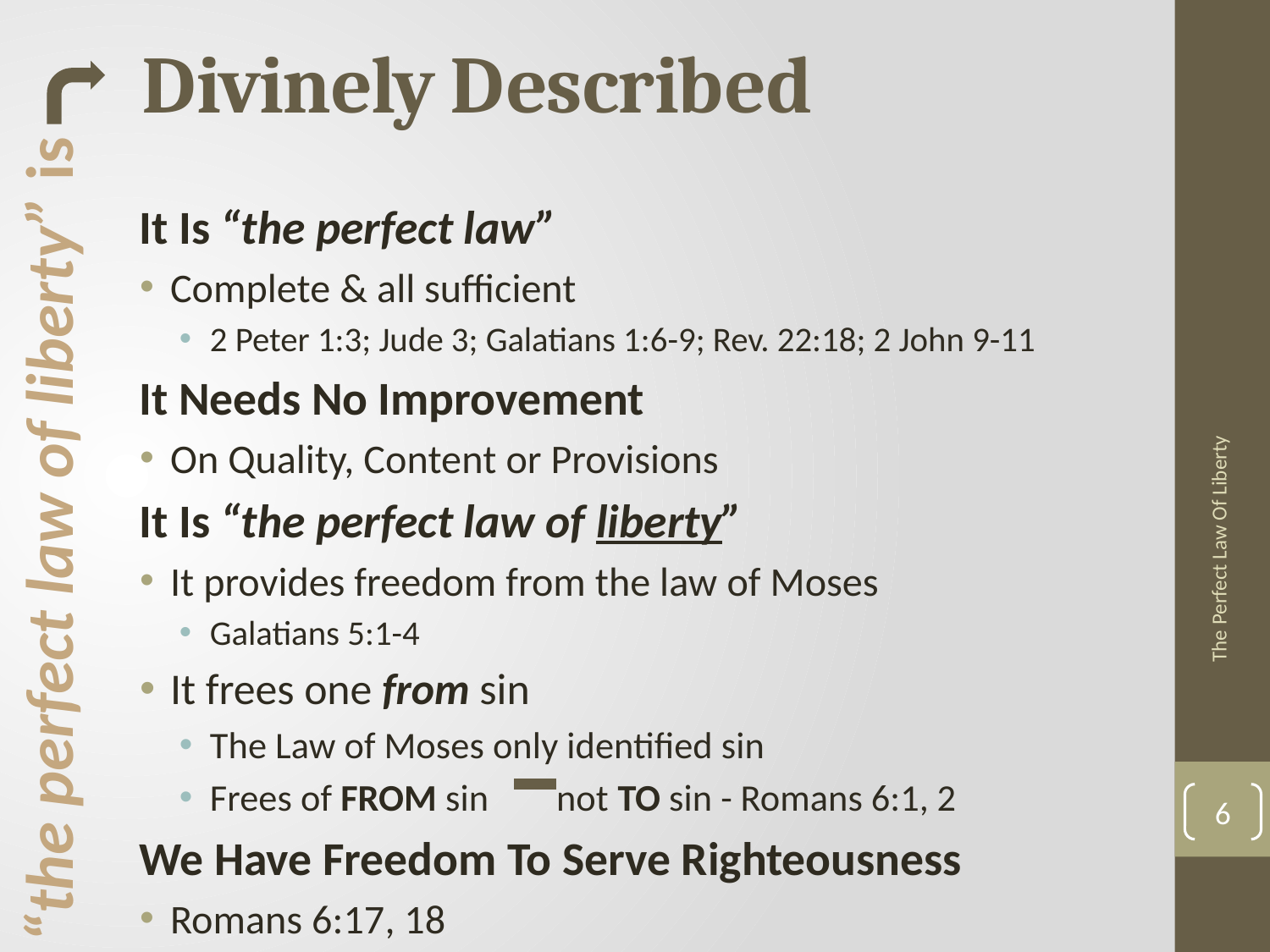

# Divinely Described

It Is “the perfect law”
Complete & all sufficient
2 Peter 1:3; Jude 3; Galatians 1:6-9; Rev. 22:18; 2 John 9-11
It Needs No Improvement
On Quality, Content or Provisions
It Is “the perfect law of liberty”
It provides freedom from the law of Moses
Galatians 5:1-4
It frees one from sin
The Law of Moses only identified sin
Frees of FROM sin        not TO sin - Romans 6:1, 2
We Have Freedom To Serve Righteousness
Romans 6:17, 18

“the perfect law of liberty” is
The Perfect Law Of Liberty
6